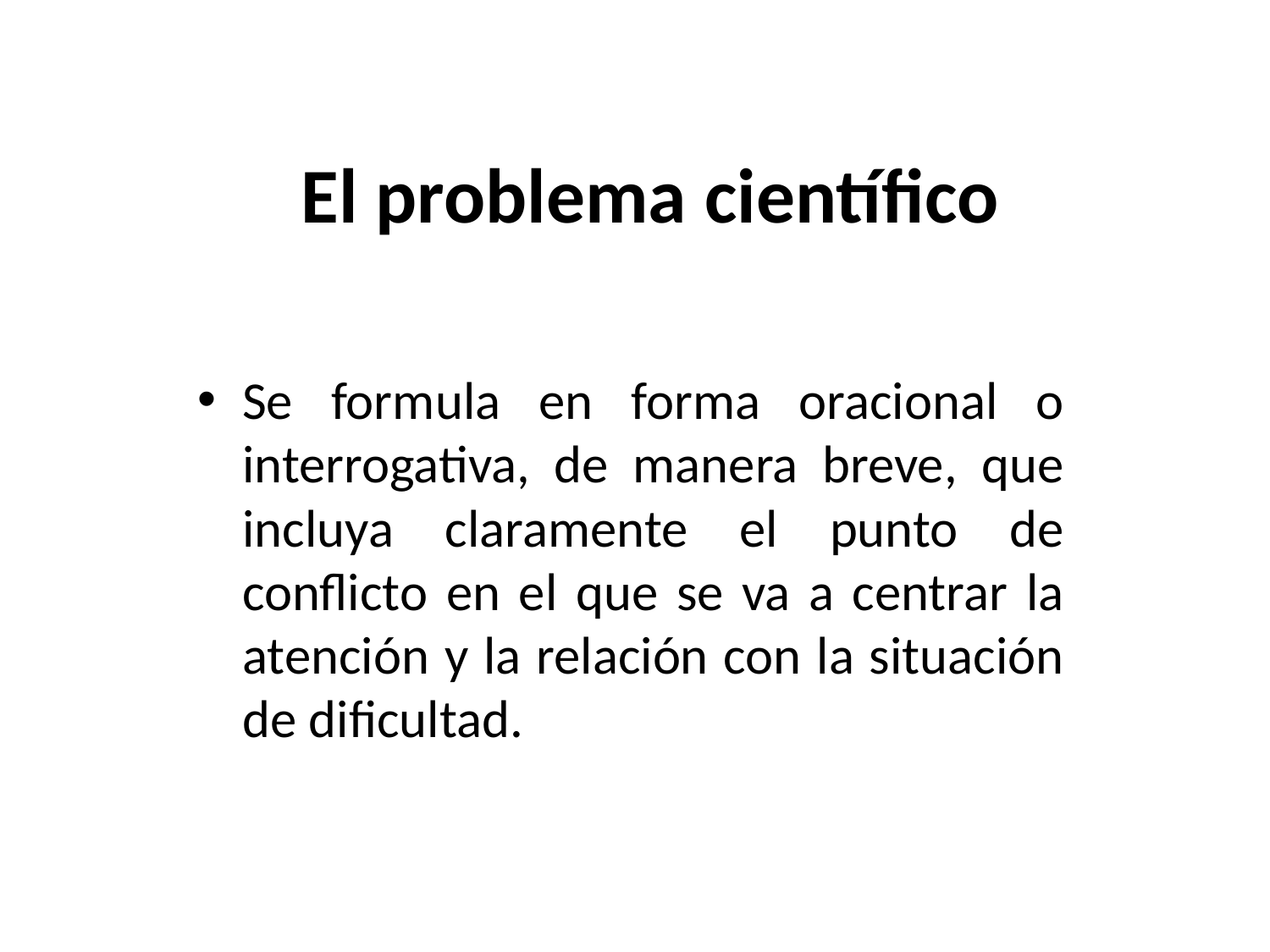

# El problema científico

Se formula en forma oracional o interrogativa, de manera breve, que incluya claramente el punto de conflicto en el que se va a centrar la atención y la relación con la situación de dificultad.